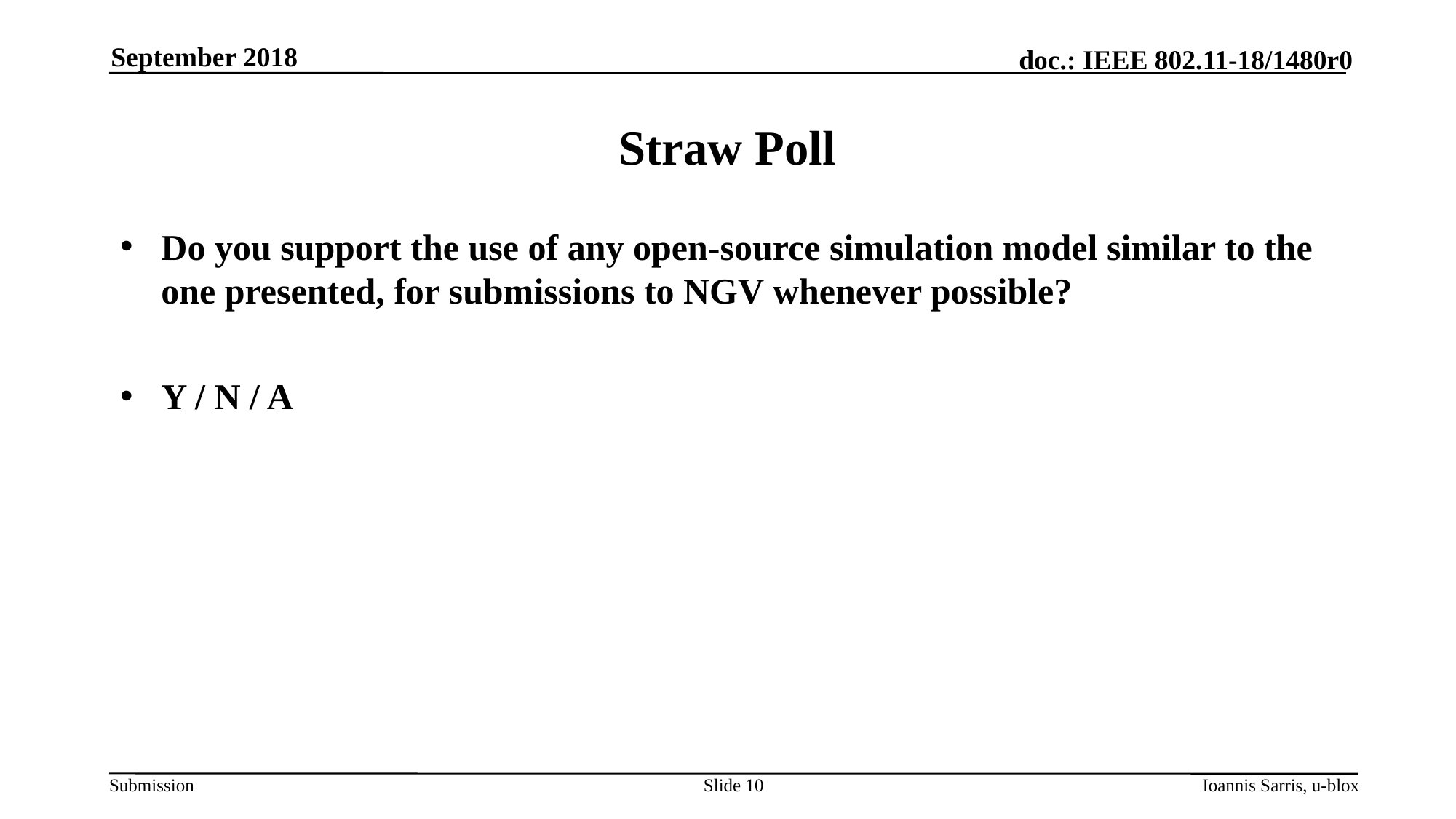

September 2018
# Straw Poll
Do you support the use of any open-source simulation model similar to the one presented, for submissions to NGV whenever possible?

Y / N / A
Slide 10
Ioannis Sarris, u-blox